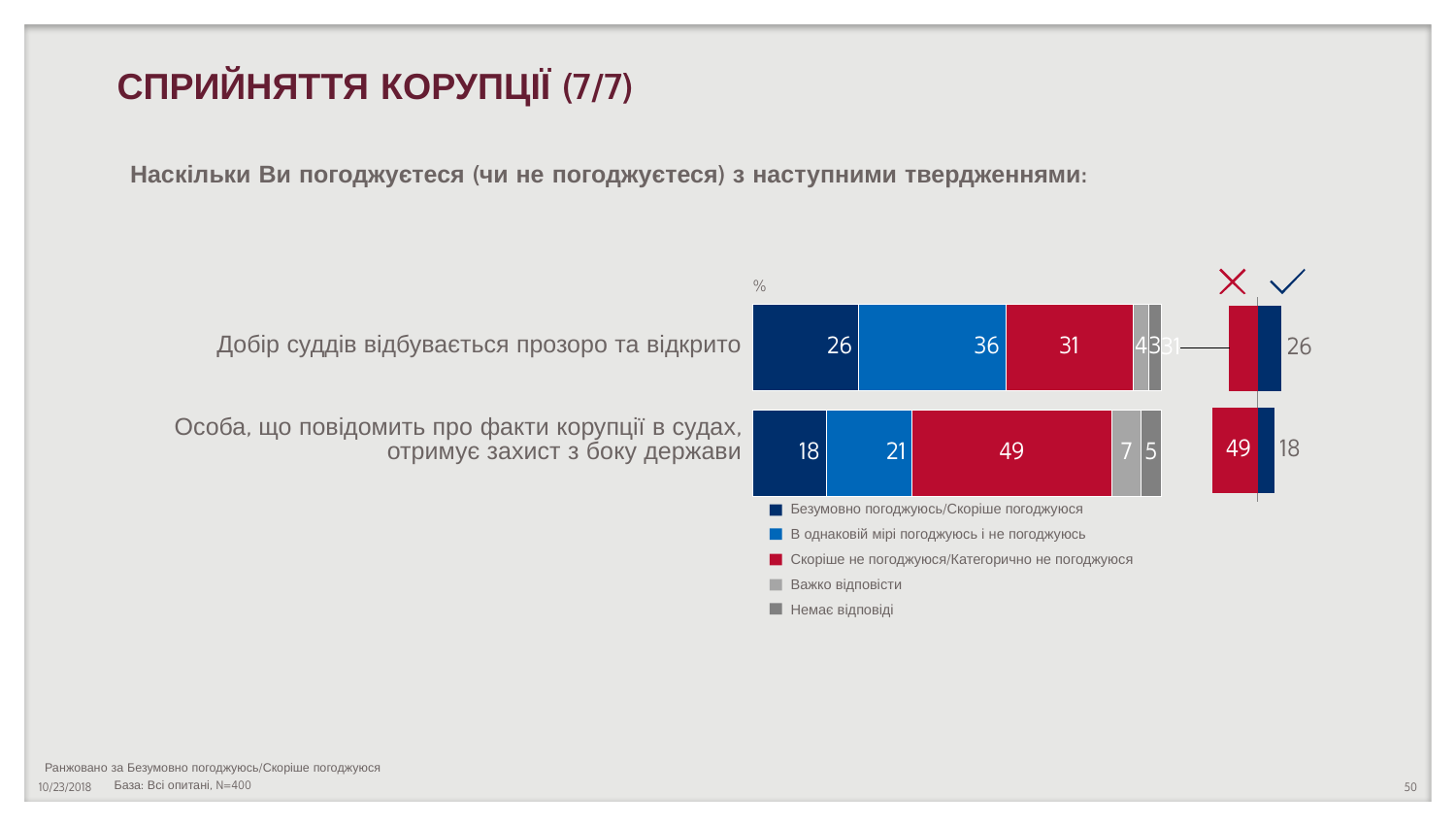

СПРИЙНЯТТЯ КОРУПЦІЇ (7/7)
Наскільки Ви погоджуєтеся (чи не погоджуєтеся) з наступними твердженнями:

### Chart

| Category | Безумовно погоджуюсь/Скоріше погоджуюся | В однаковій мірі погоджуюсь і не погоджуюсь | Скоріше не погоджуюся/Категорично не погоджуюся | Важко відповісти | Відмова від відповіді |
|---|---|---|---|---|---|
| Добір суддів відбувається прозоро та відкрито | 26.0 | 36.0 | 31.0 | 4.0 | 3.0 |
| Особа, що повідомить про факти корупції в судах, отримує захист з боку держави | 18.0 | 21.0 | 49.0 | 7.0 | 5.0 |
%

### Chart

| Category | T2B (4-5) | B2B (1-2) |
|---|---|---|
| Judges are selected transparently and openly | 26.0 | -31.0 |
| Person who reports the facts of corruption in courts receives protection from the state | 18.0 | -49.0 |
| Добір суддів відбувається прозоро та відкрито |
| --- |
| Особа, що повідомить про факти корупції в судах, отримує захист з боку держави |
| Безумовно погоджуюсь/Скоріше погоджуюся |
| --- |
| В однаковій мірі погоджуюсь і не погоджуюсь |
| Скоріше не погоджуюся/Категорично не погоджуюся |
| Важко відповісти |
| Немає відповіді |

Ранжовано за Безумовно погоджуюсь/Скоріше погоджуюся
База: Всі опитані, N=400
10/23/2018
50